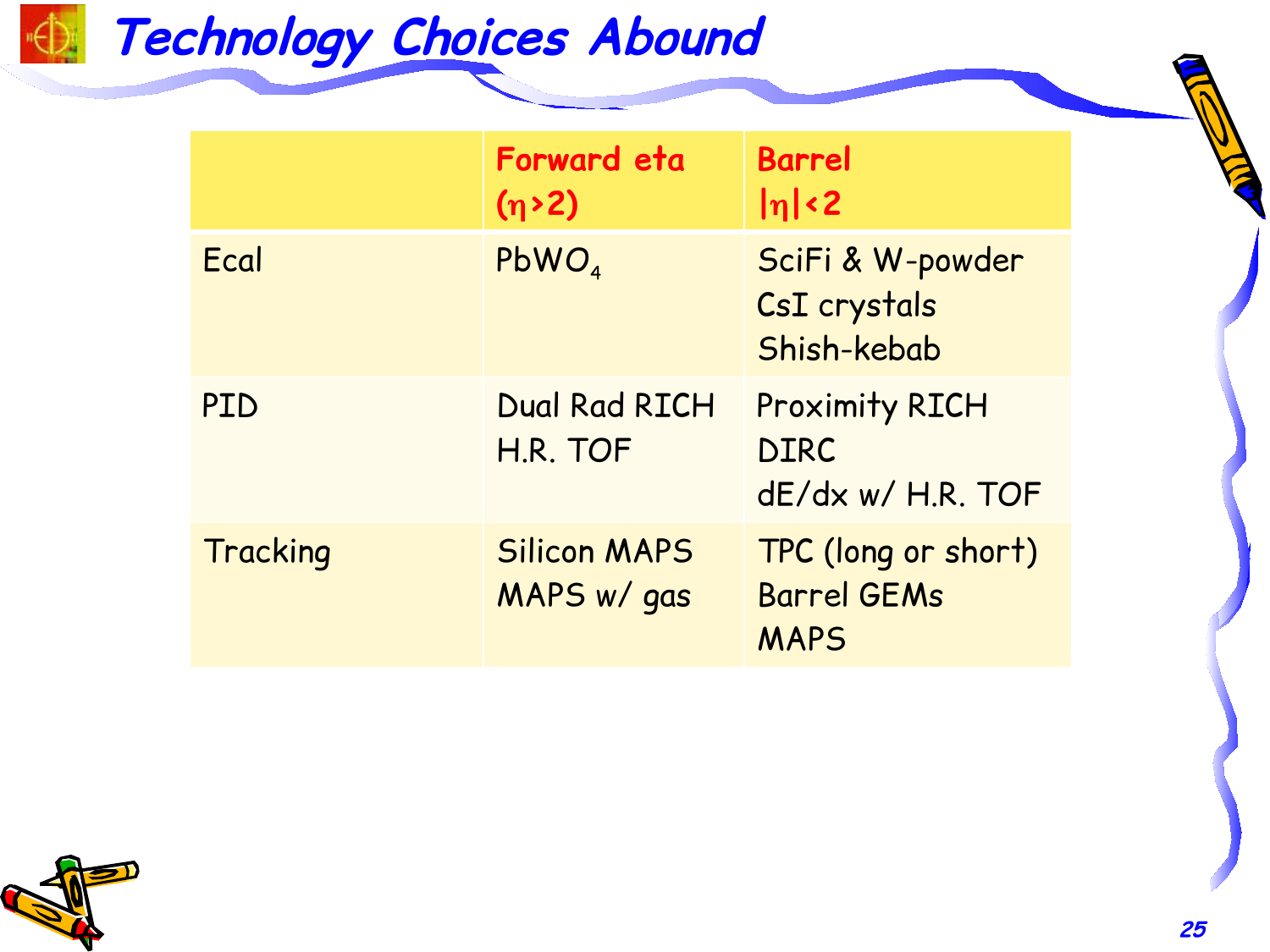

# Technology Choices Abound
|  | Forward eta (η>2) | Barrel |η|<2 |
| --- | --- | --- |
| Ecal | PbWO4 | SciFi & W-powder CsI crystals Shish-kebab |
| PID | Dual Rad RICH H.R. TOF | Proximity RICH DIRC dE/dx w/ H.R. TOF |
| Tracking | Silicon MAPS MAPS w/ gas | TPC (long or short) Barrel GEMs MAPS |
25